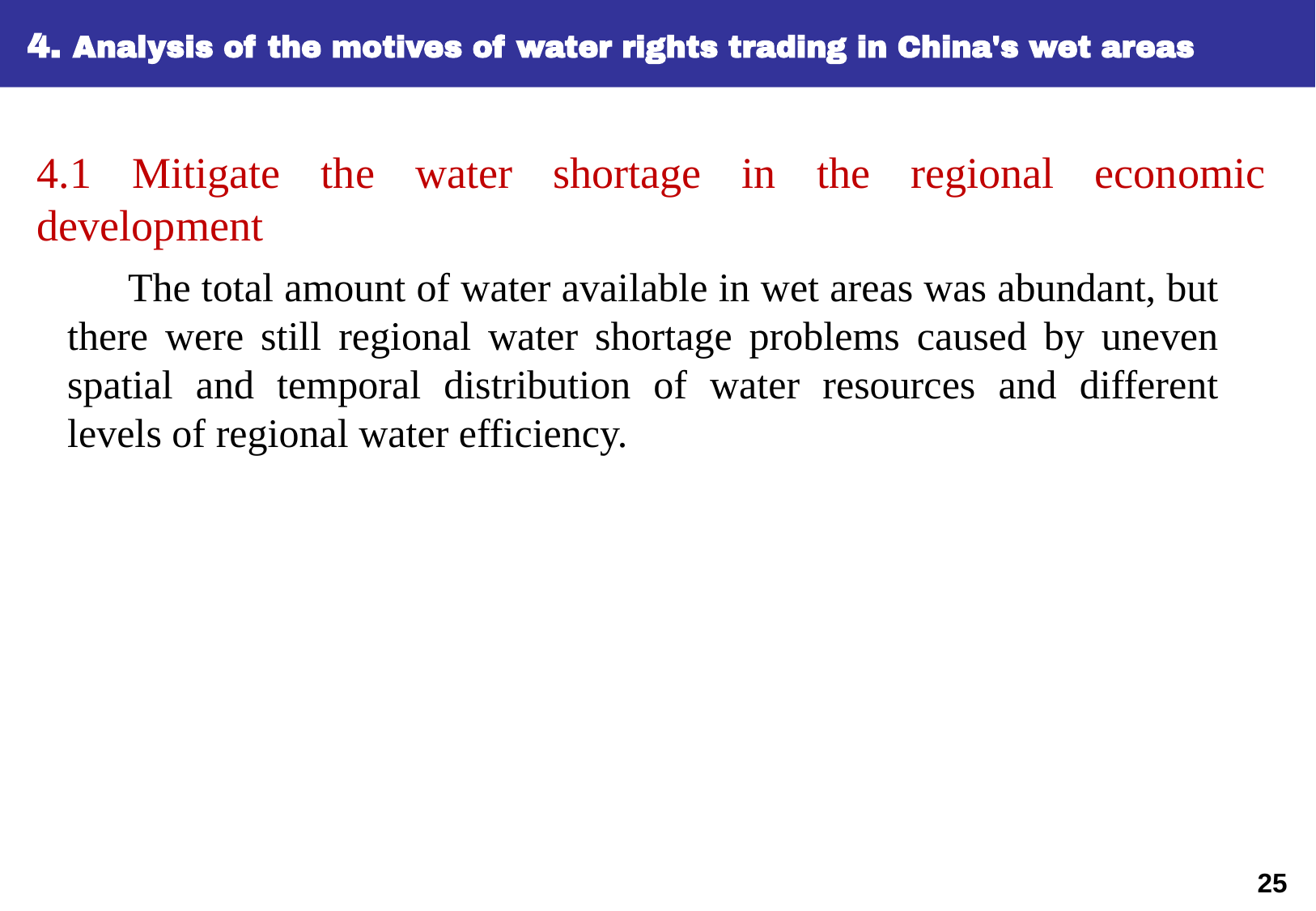

4. Analysis of the motives of water rights trading in China's wet areas
4.1 Mitigate the water shortage in the regional economic development
The total amount of water available in wet areas was abundant, but there were still regional water shortage problems caused by uneven spatial and temporal distribution of water resources and different levels of regional water efficiency.

25